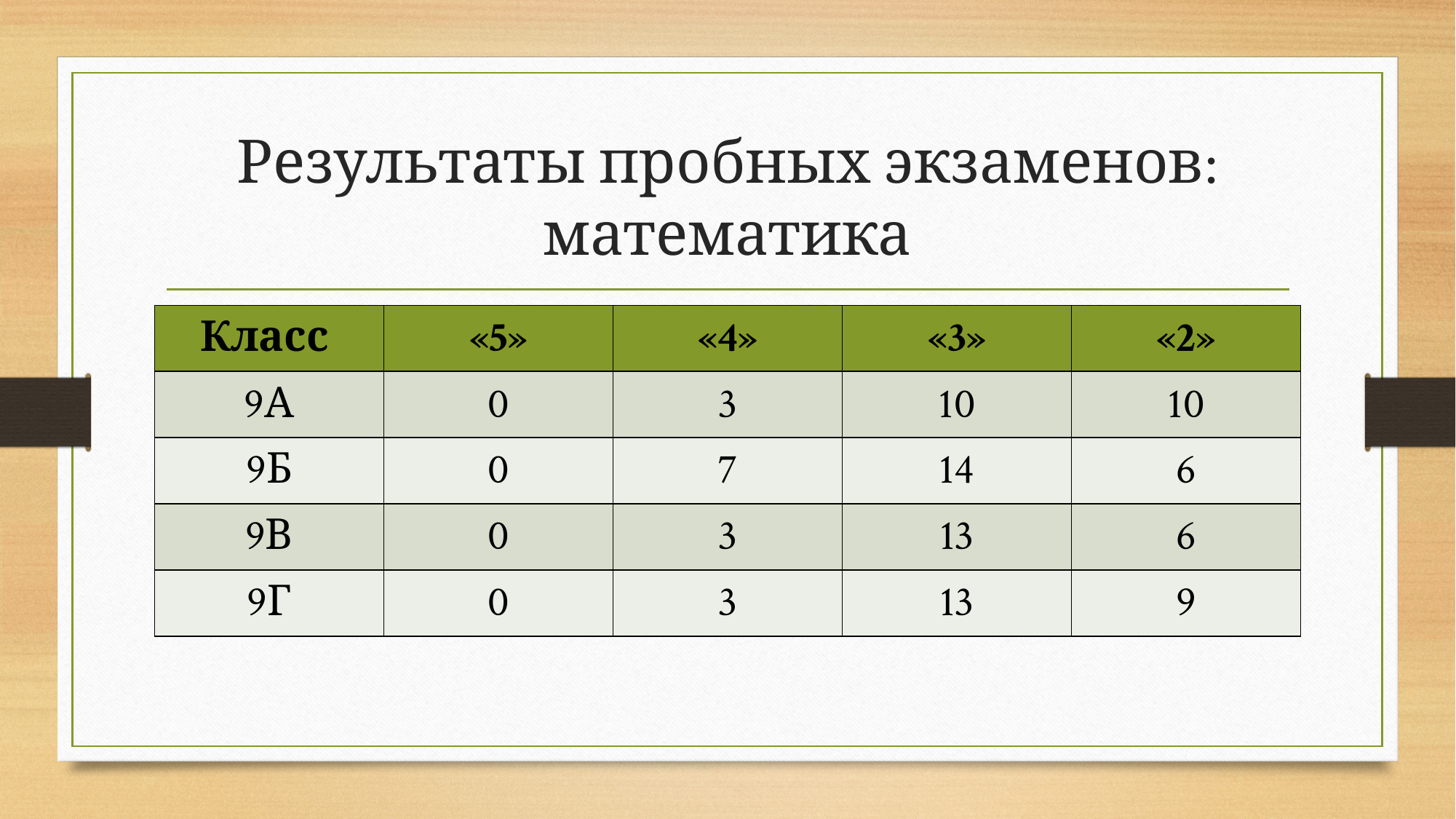

# Результаты пробных экзаменов: математика
| Класс | «5» | «4» | «3» | «2» |
| --- | --- | --- | --- | --- |
| 9А | 0 | 3 | 10 | 10 |
| 9Б | 0 | 7 | 14 | 6 |
| 9В | 0 | 3 | 13 | 6 |
| 9Г | 0 | 3 | 13 | 9 |